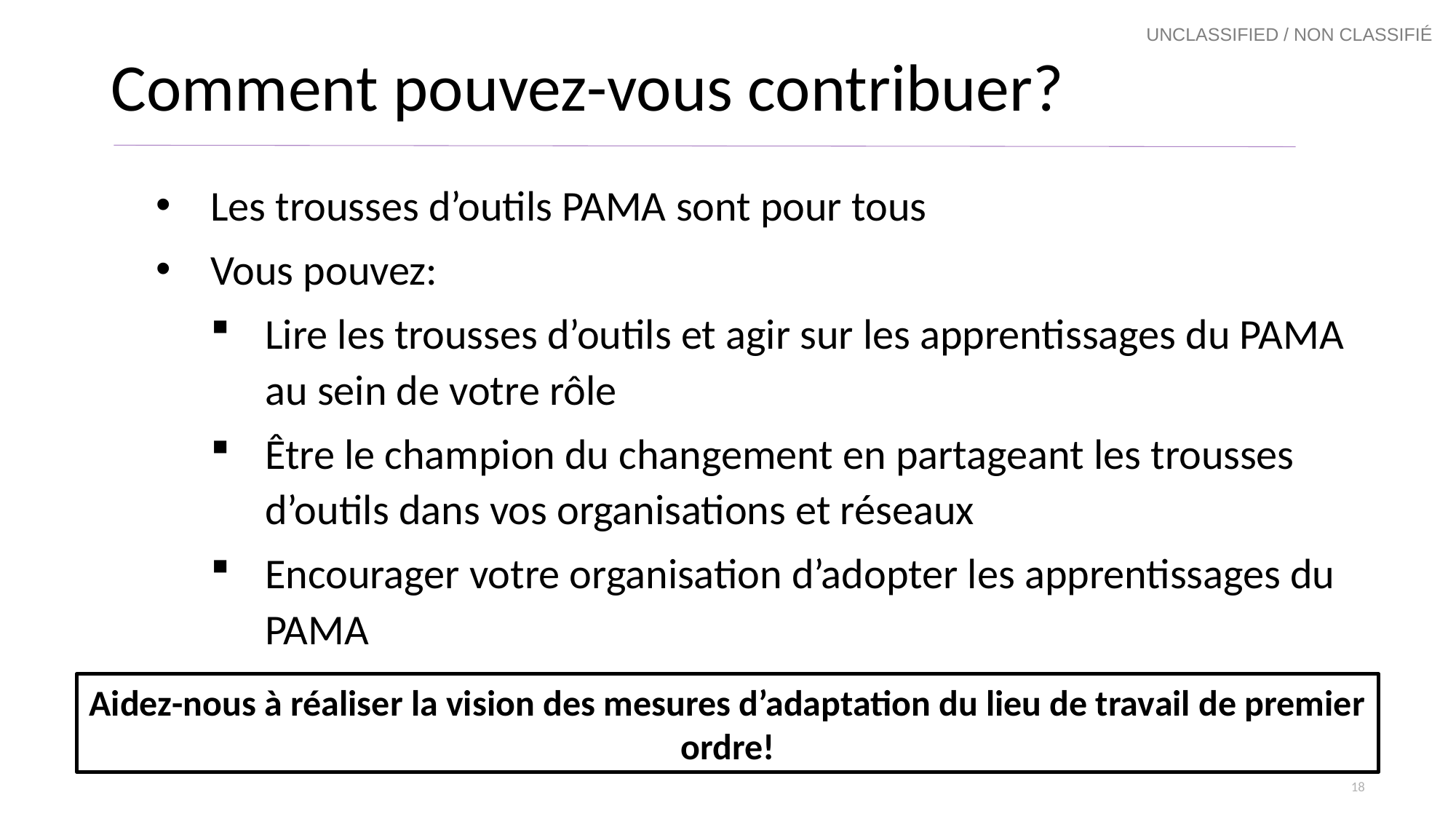

# Comment pouvez-vous contribuer?
Les trousses d’outils PAMA sont pour tous
Vous pouvez:
Lire les trousses d’outils et agir sur les apprentissages du PAMA au sein de votre rôle
Être le champion du changement en partageant les trousses d’outils dans vos organisations et réseaux
Encourager votre organisation d’adopter les apprentissages du PAMA

Aidez-nous à réaliser la vision des mesures d’adaptation du lieu de travail de premier ordre!
18